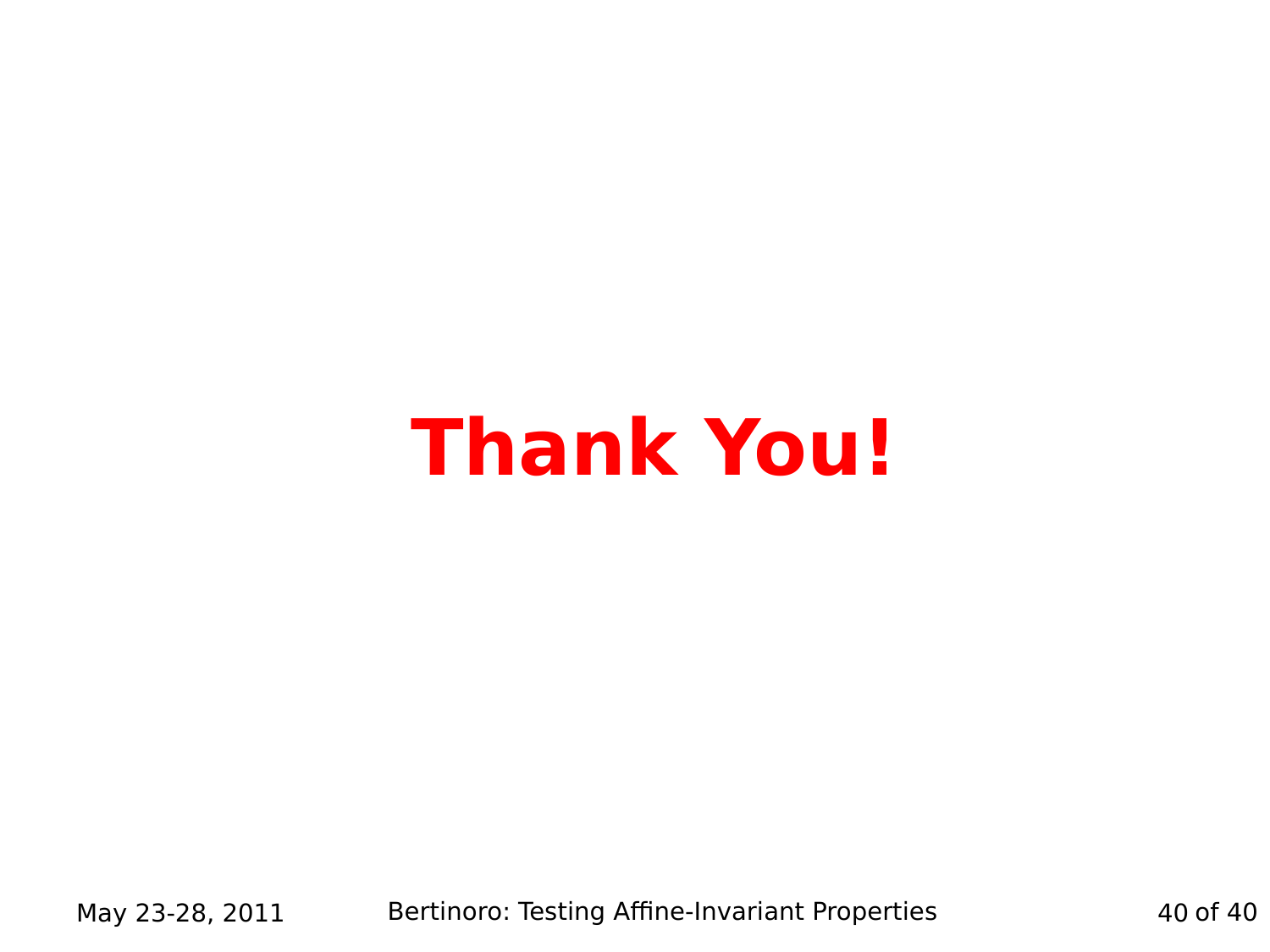

# Thank You!
Bertinoro: Testing Affine-Invariant Properties
May 23-28, 2011
40